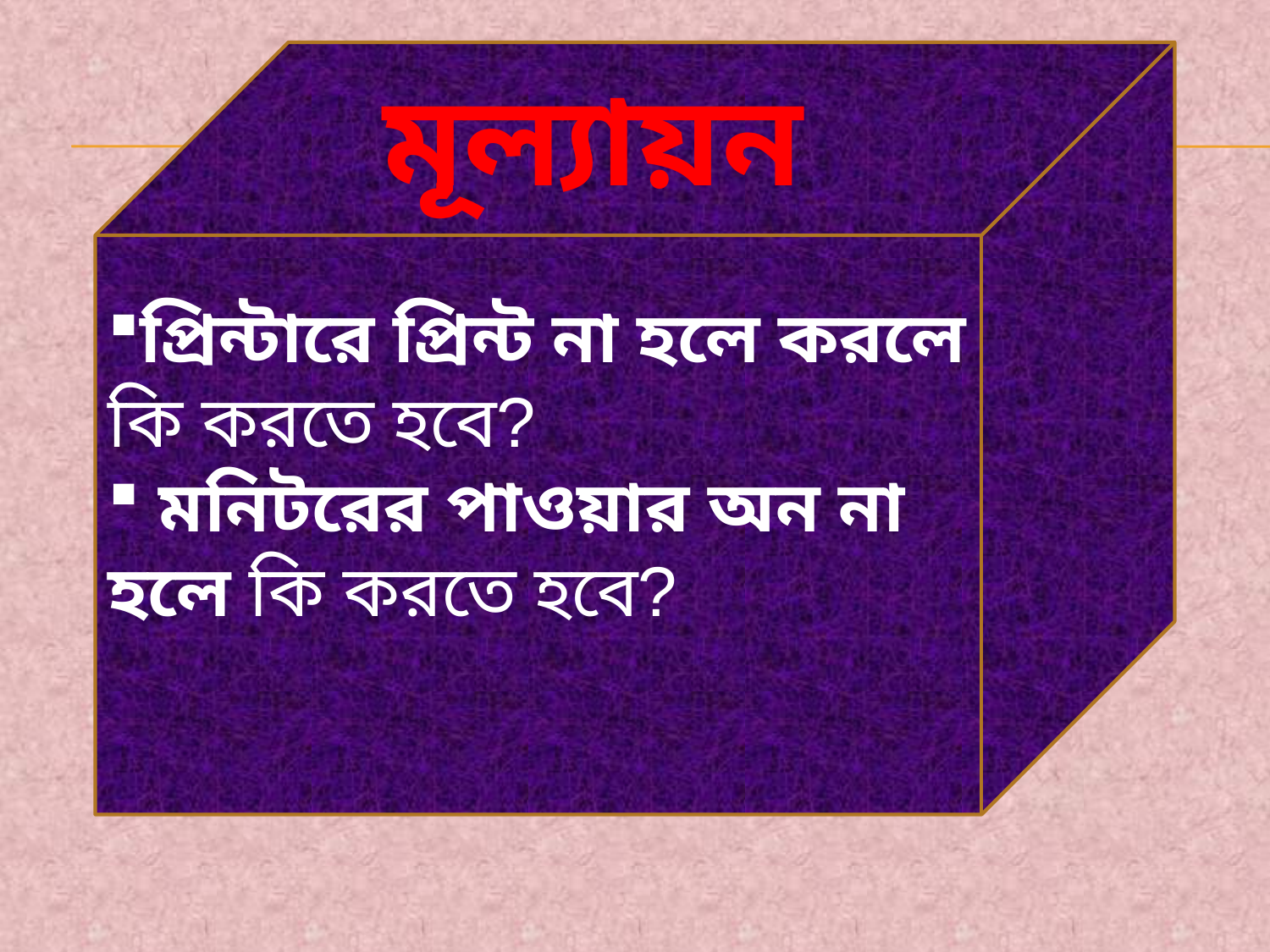

মূল্যায়ন

প্রিন্টারে প্রিন্ট না হলে করলে কি করতে হবে?
 মনিটরের পাওয়ার অন না হলে কি করতে হবে?